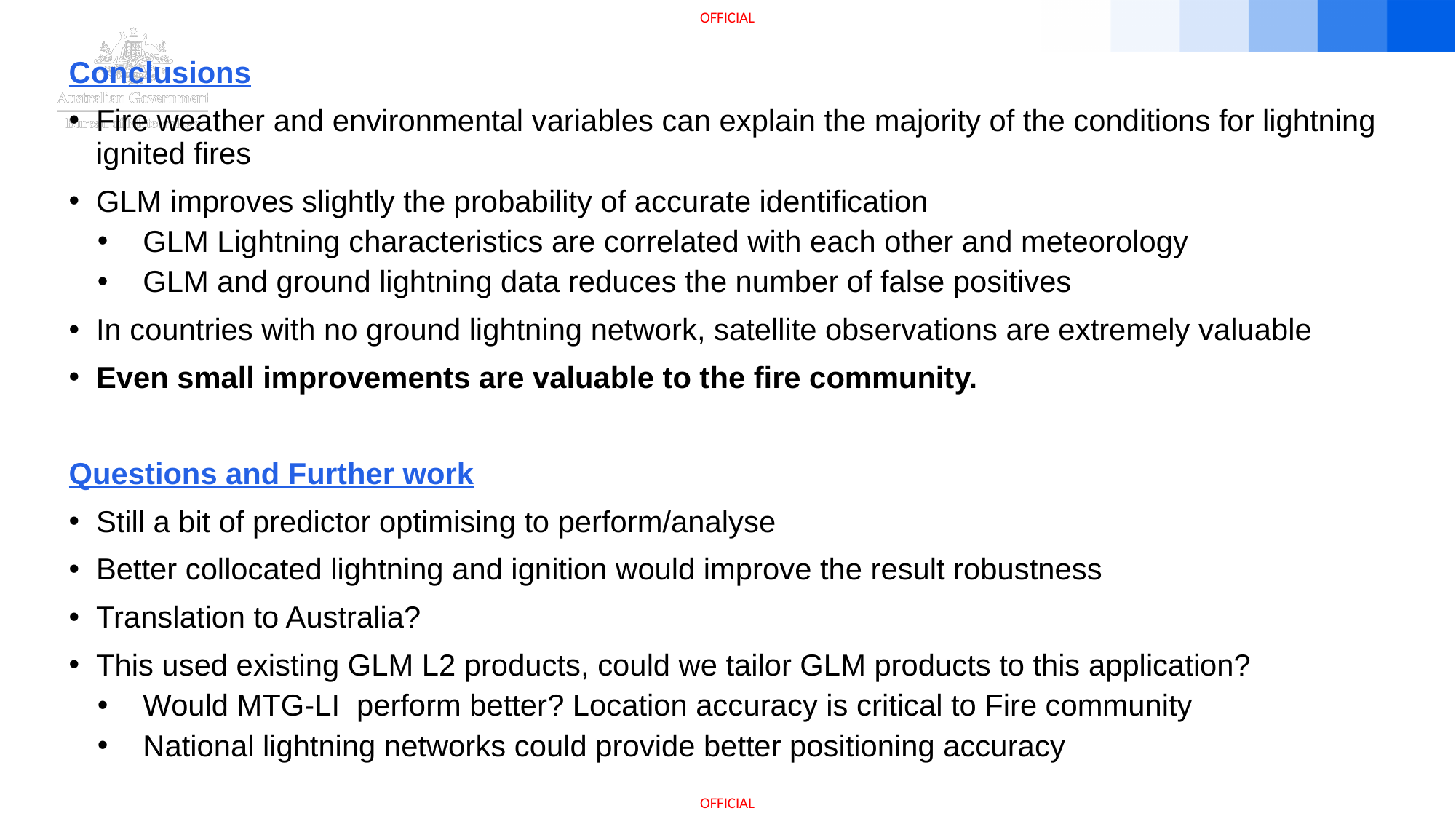

Conclusions
Fire weather and environmental variables can explain the majority of the conditions for lightning ignited fires
GLM improves slightly the probability of accurate identification
GLM Lightning characteristics are correlated with each other and meteorology
GLM and ground lightning data reduces the number of false positives
In countries with no ground lightning network, satellite observations are extremely valuable
Even small improvements are valuable to the fire community.

Questions and Further work
Still a bit of predictor optimising to perform/analyse
Better collocated lightning and ignition would improve the result robustness
Translation to Australia?
This used existing GLM L2 products, could we tailor GLM products to this application?
Would MTG-LI  perform better? Location accuracy is critical to Fire community
National lightning networks could provide better positioning accuracy